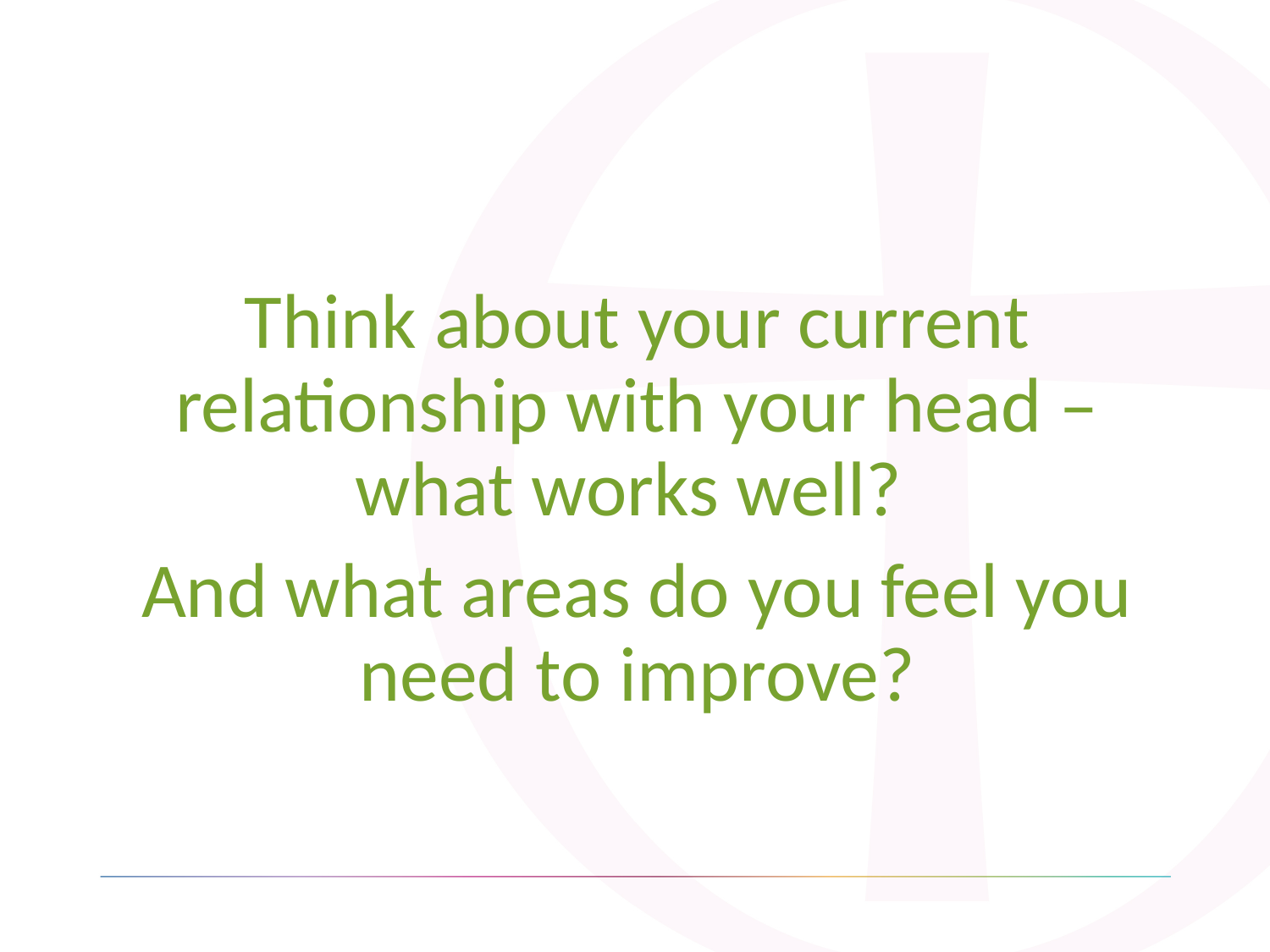

Think about your current relationship with your head – what works well?
And what areas do you feel you need to improve?